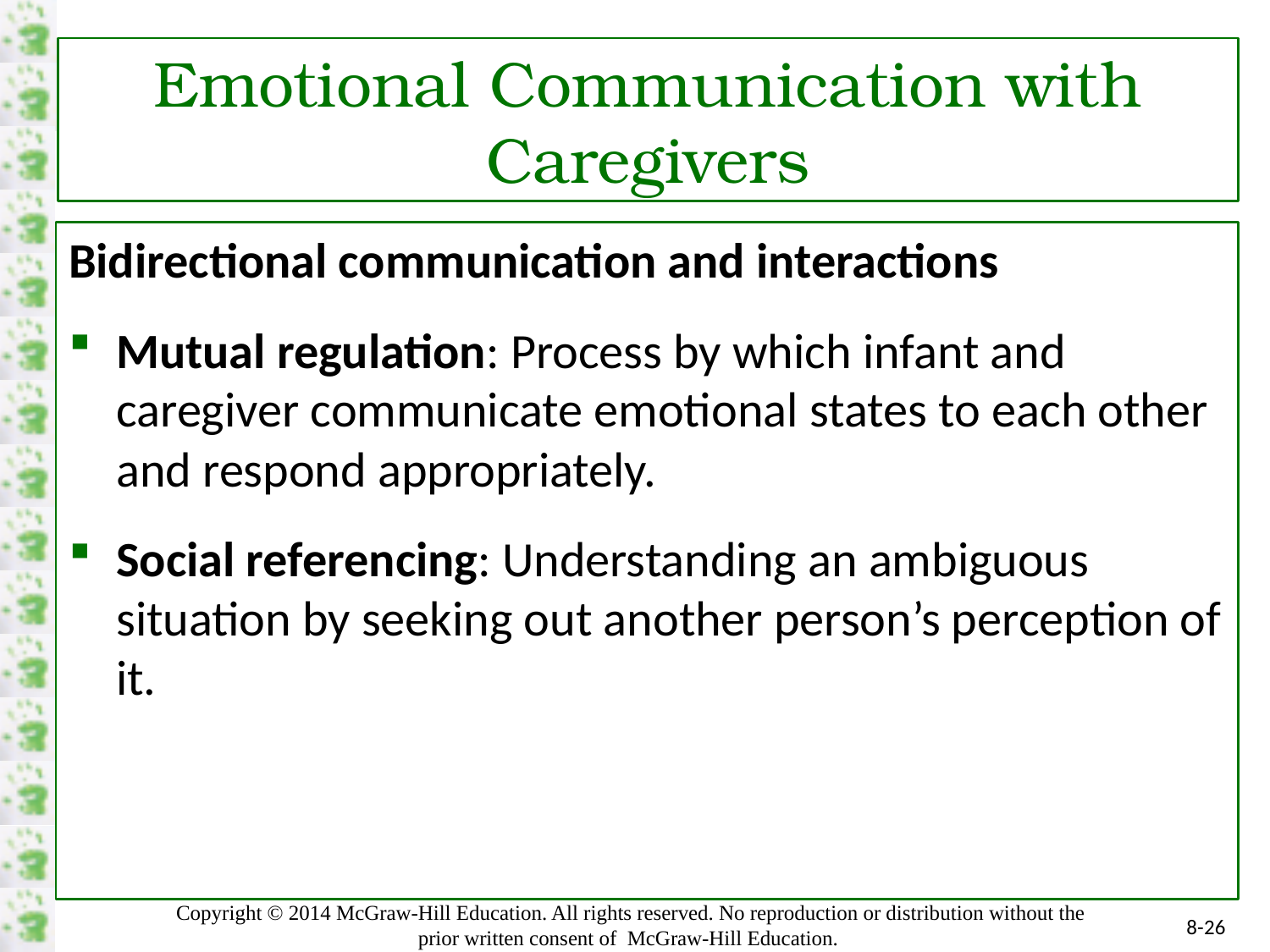

# Emotional Communication with Caregivers
Bidirectional communication and interactions
Mutual regulation: Process by which infant and caregiver communicate emotional states to each other and respond appropriately.
Social referencing: Understanding an ambiguous situation by seeking out another person’s perception of it.

8-26